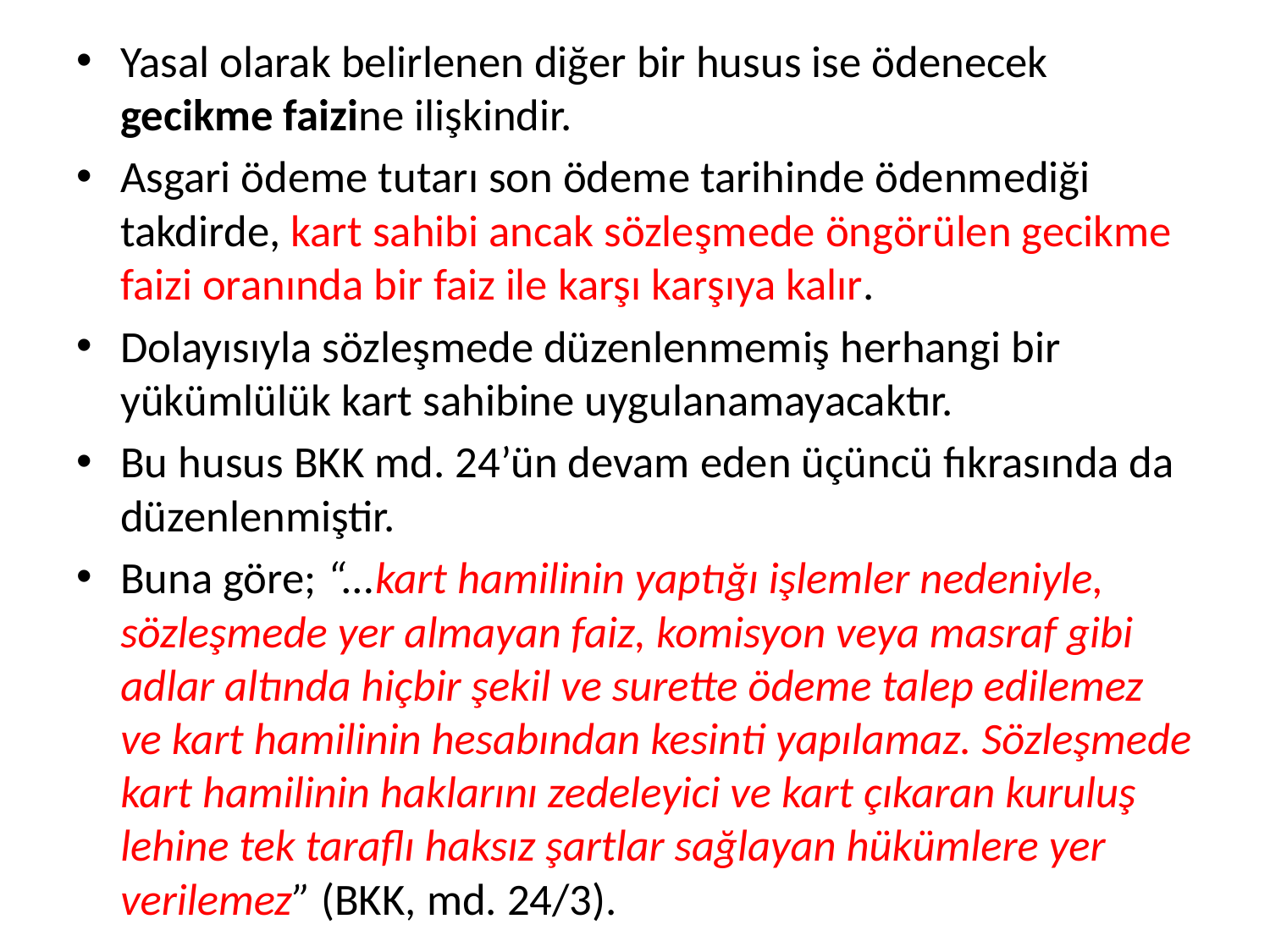

Yasal olarak belirlenen diğer bir husus ise ödenecek gecikme faizine ilişkindir.
Asgari ödeme tutarı son ödeme tarihinde ödenmediği takdirde, kart sahibi ancak sözleşmede öngörülen gecikme faizi oranında bir faiz ile karşı karşıya kalır.
Dolayısıyla sözleşmede düzenlenmemiş herhangi bir yükümlülük kart sahibine uygulanamayacaktır.
Bu husus BKK md. 24’ün devam eden üçüncü fıkrasında da düzenlenmiştir.
Buna göre; “...kart hamilinin yaptığı işlemler nedeniyle, sözleşmede yer almayan faiz, komisyon veya masraf gibi adlar altında hiçbir şekil ve surette ödeme talep edilemez ve kart hamilinin hesabından kesinti yapılamaz. Sözleşmede kart hamilinin haklarını zedeleyici ve kart çıkaran kuruluş lehine tek taraflı haksız şartlar sağlayan hükümlere yer verilemez” (BKK, md. 24/3).